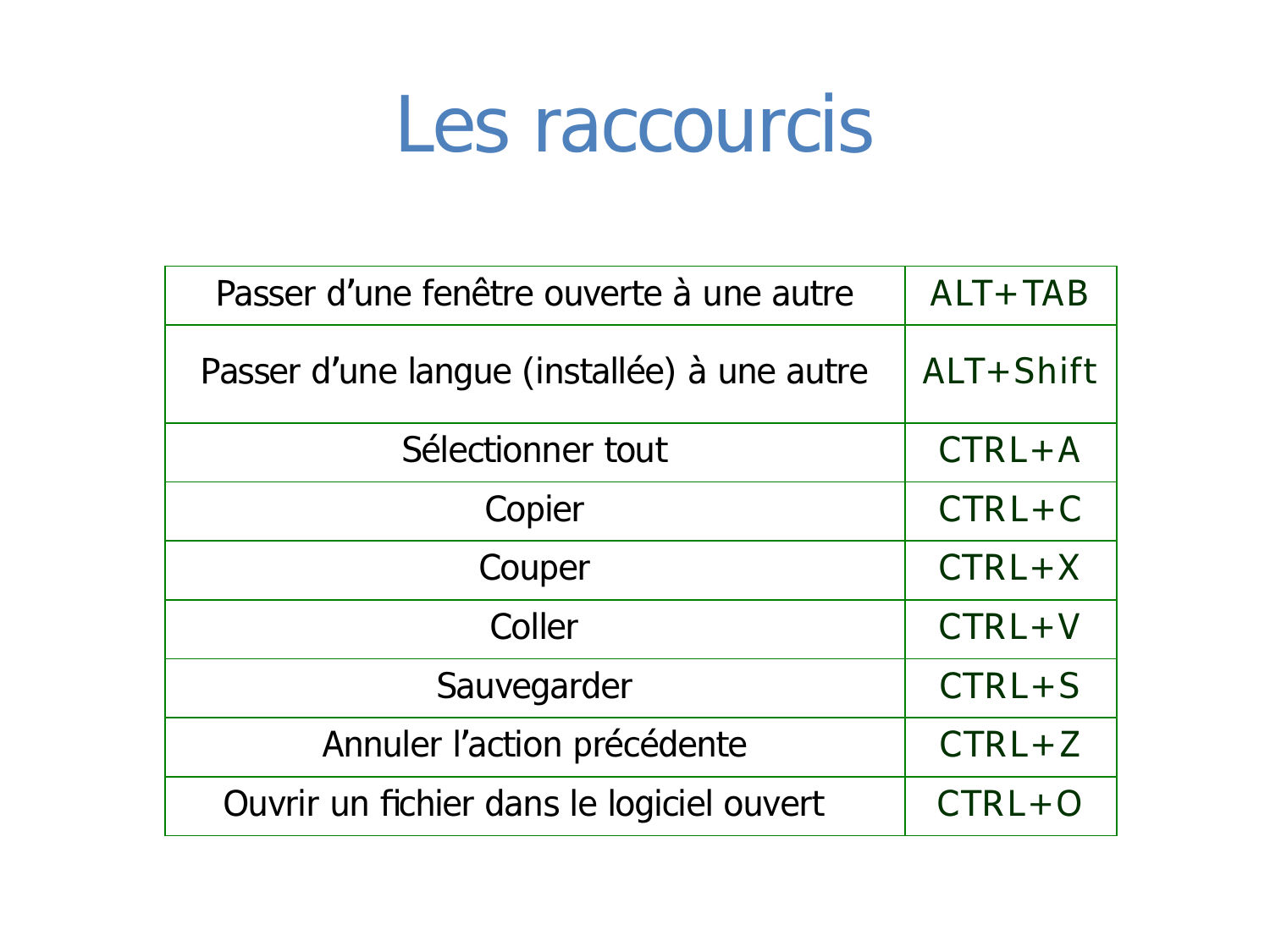

Les raccourcis
| Passer d’une fenêtre ouverte à une autre | ALT+TAB |
| --- | --- |
| Passer d’une langue (installée) à une autre | ALT+Shift |
| Sélectionner tout | CTRL+A |
| Copier | CTRL+C |
| Couper | CTRL+X |
| Coller | CTRL+V |
| Sauvegarder | CTRL+S |
| Annuler l’action précédente | CTRL+Z |
| Ouvrir un fichier dans le logiciel ouvert | CTRL+O |